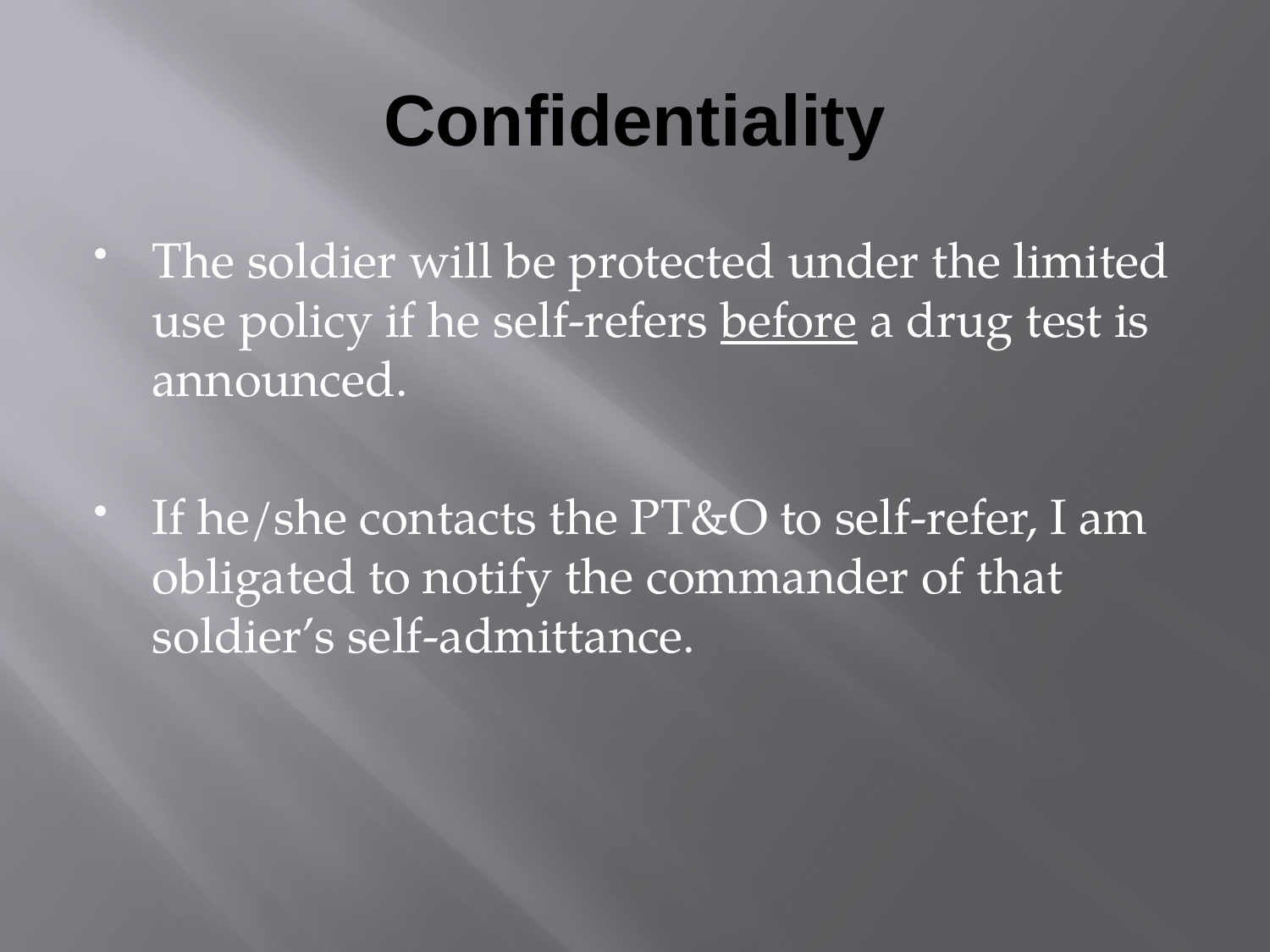

# Confidentiality
The soldier will be protected under the limited use policy if he self-refers before a drug test is announced.

If he/she contacts the PT&O to self-refer, I am obligated to notify the commander of that soldier’s self-admittance.